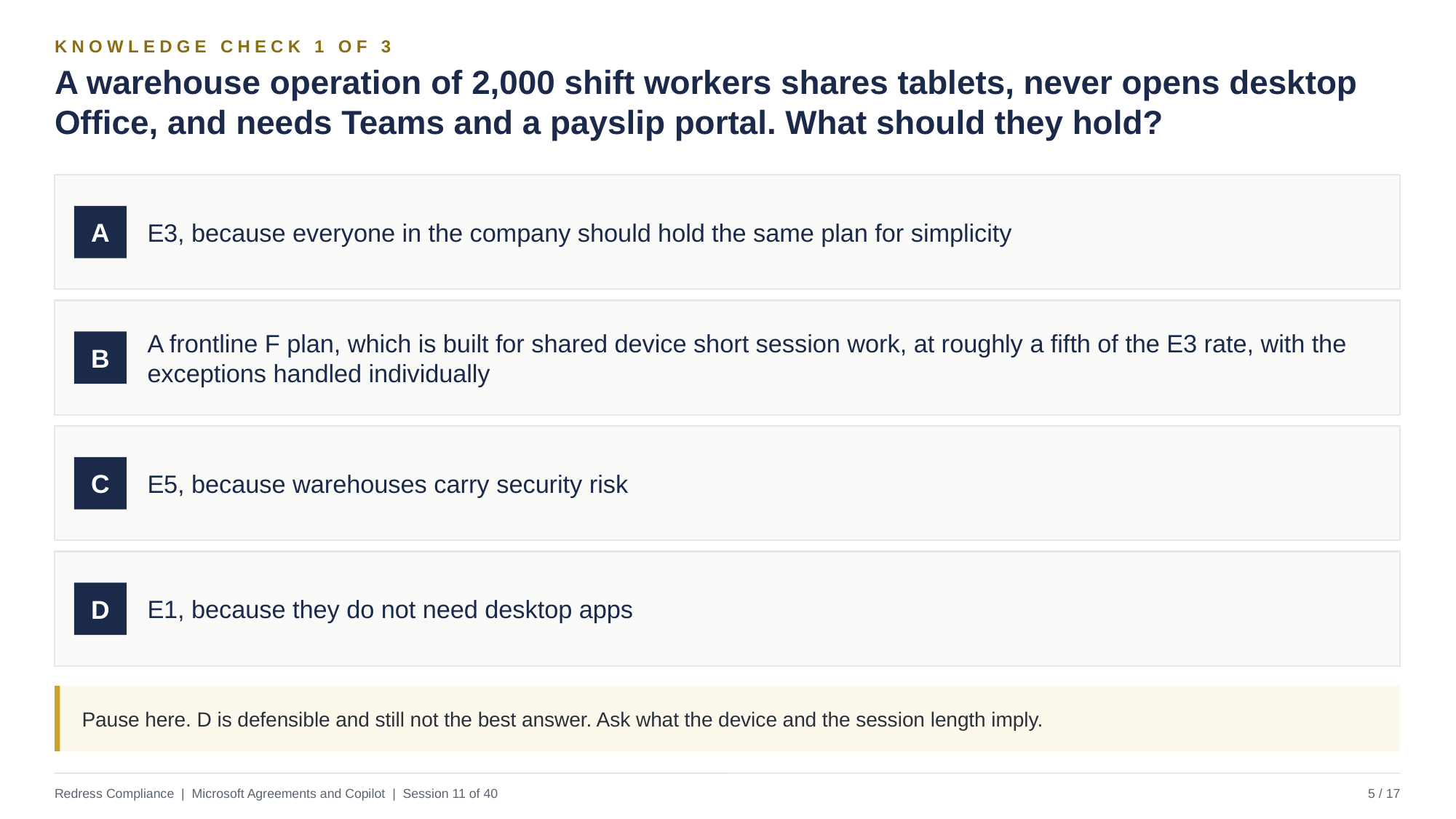

KNOWLEDGE CHECK 1 OF 3
A warehouse operation of 2,000 shift workers shares tablets, never opens desktop Office, and needs Teams and a payslip portal. What should they hold?

E3, because everyone in the company should hold the same plan for simplicity

A

A frontline F plan, which is built for shared device short session work, at roughly a fifth of the E3 rate, with the exceptions handled individually

B

E5, because warehouses carry security risk

C

E1, because they do not need desktop apps

D

Pause here. D is defensible and still not the best answer. Ask what the device and the session length imply.

Redress Compliance  |  Microsoft Agreements and Copilot  |  Session 11 of 40
5 / 17